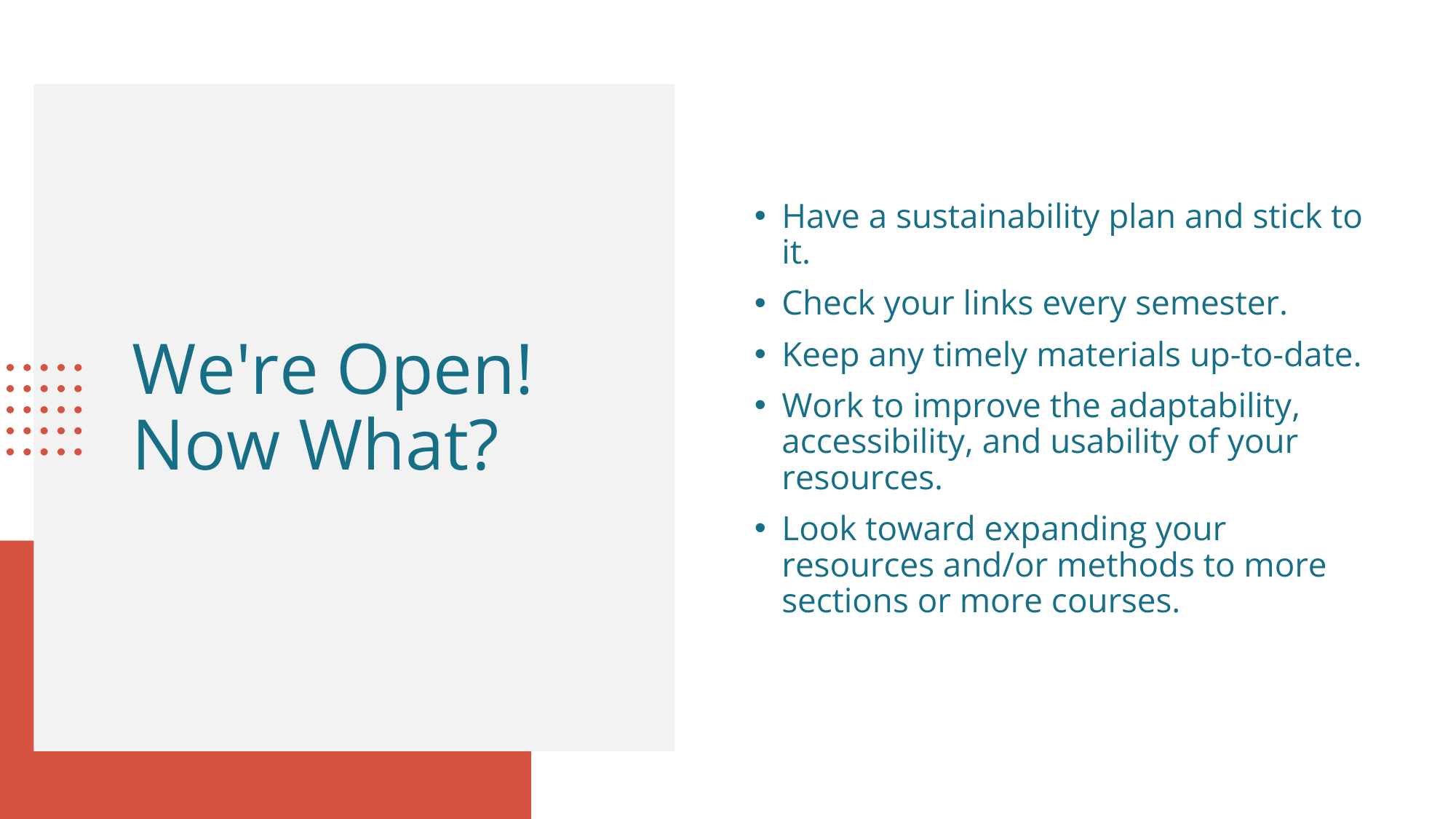

Have a sustainability plan and stick to it.
Check your links every semester.
Keep any timely materials up-to-date.
Work to improve the adaptability, accessibility, and usability of your resources.
Look toward expanding your resources and/or methods to more sections or more courses.
# We're Open! Now What?